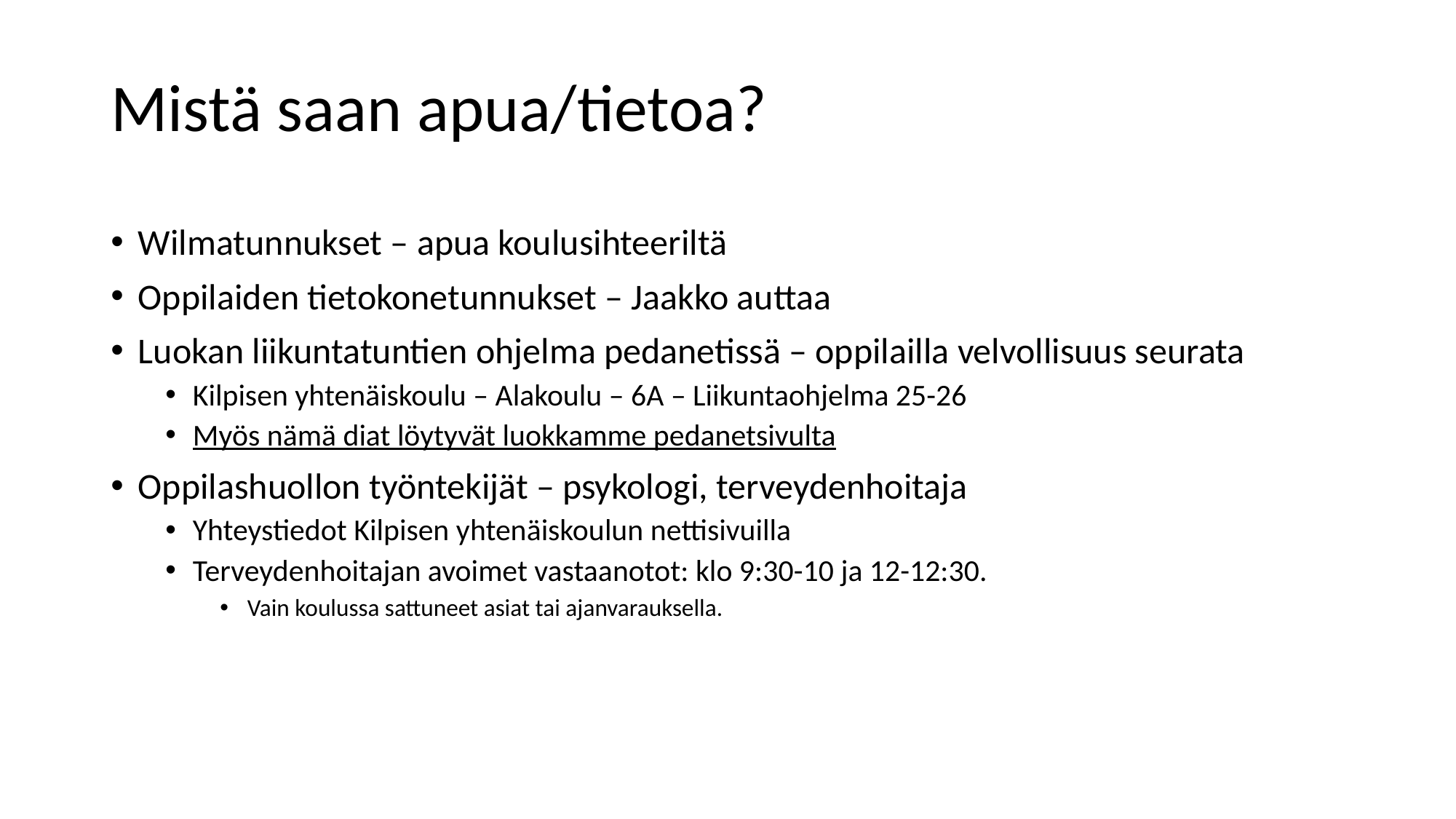

# Mistä saan apua/tietoa?
Wilmatunnukset – apua koulusihteeriltä
Oppilaiden tietokonetunnukset – Jaakko auttaa
Luokan liikuntatuntien ohjelma pedanetissä – oppilailla velvollisuus seurata
Kilpisen yhtenäiskoulu – Alakoulu – 6A – Liikuntaohjelma 25-26
Myös nämä diat löytyvät luokkamme pedanetsivulta
Oppilashuollon työntekijät – psykologi, terveydenhoitaja
Yhteystiedot Kilpisen yhtenäiskoulun nettisivuilla
Terveydenhoitajan avoimet vastaanotot: klo 9:30-10 ja 12-12:30.
Vain koulussa sattuneet asiat tai ajanvarauksella.